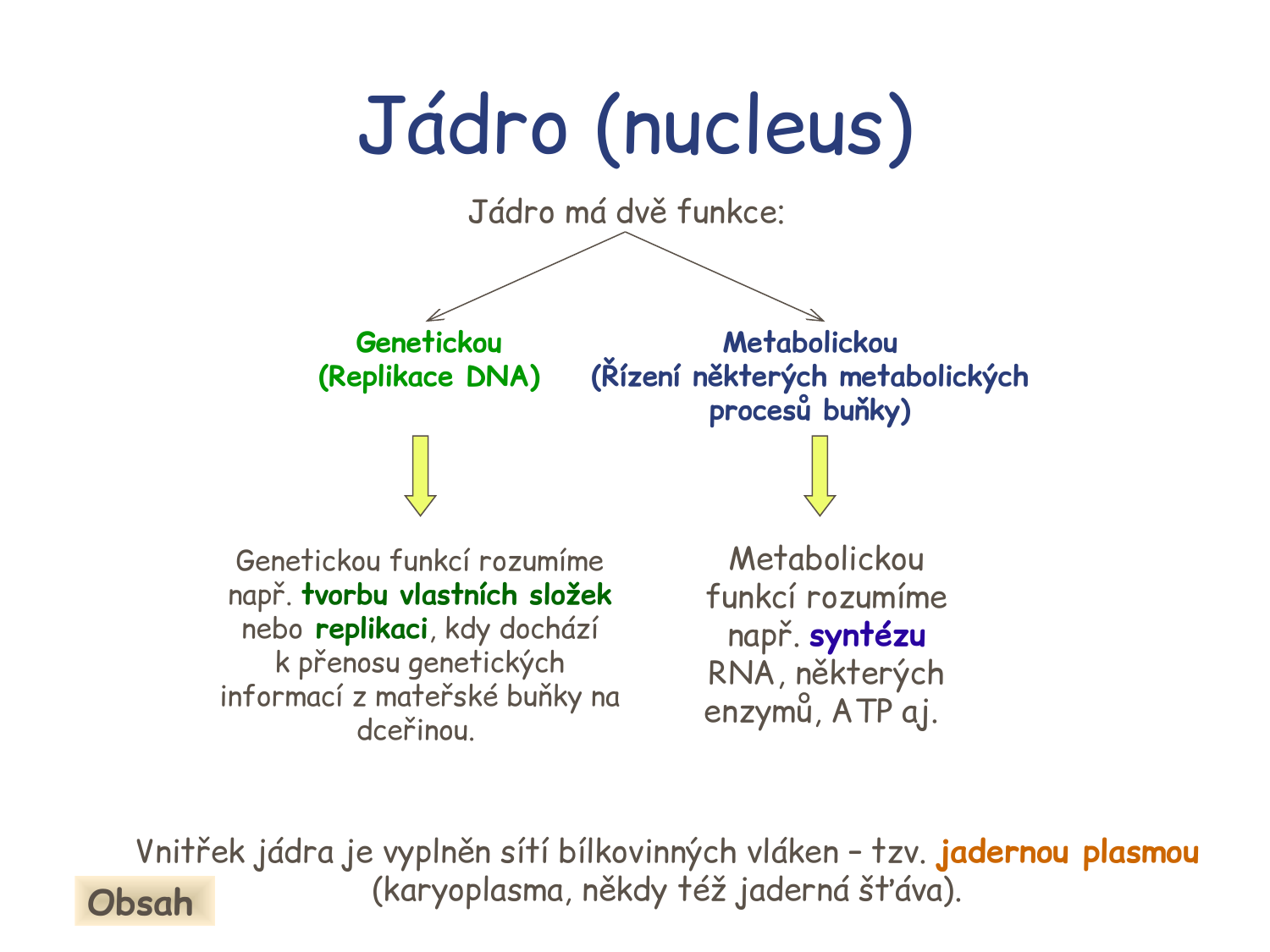

Jádro (nucleus)
Jádro má dvě funkce:

Genetickou
(Replikace DNA)
Metabolickou
(Řízení některých metabolických procesů buňky)

Metabolickou funkcí rozumíme např. syntézu RNA, některých enzymů, ATP aj.
Genetickou funkcí rozumíme např. tvorbu vlastních složek nebo replikaci, kdy dochází k přenosu genetických informací z mateřské buňky na dceřinou.
Vnitřek jádra je vyplněn sítí bílkovinných vláken – tzv. jadernou plasmou (karyoplasma, někdy též jaderná šťáva).
Obsah